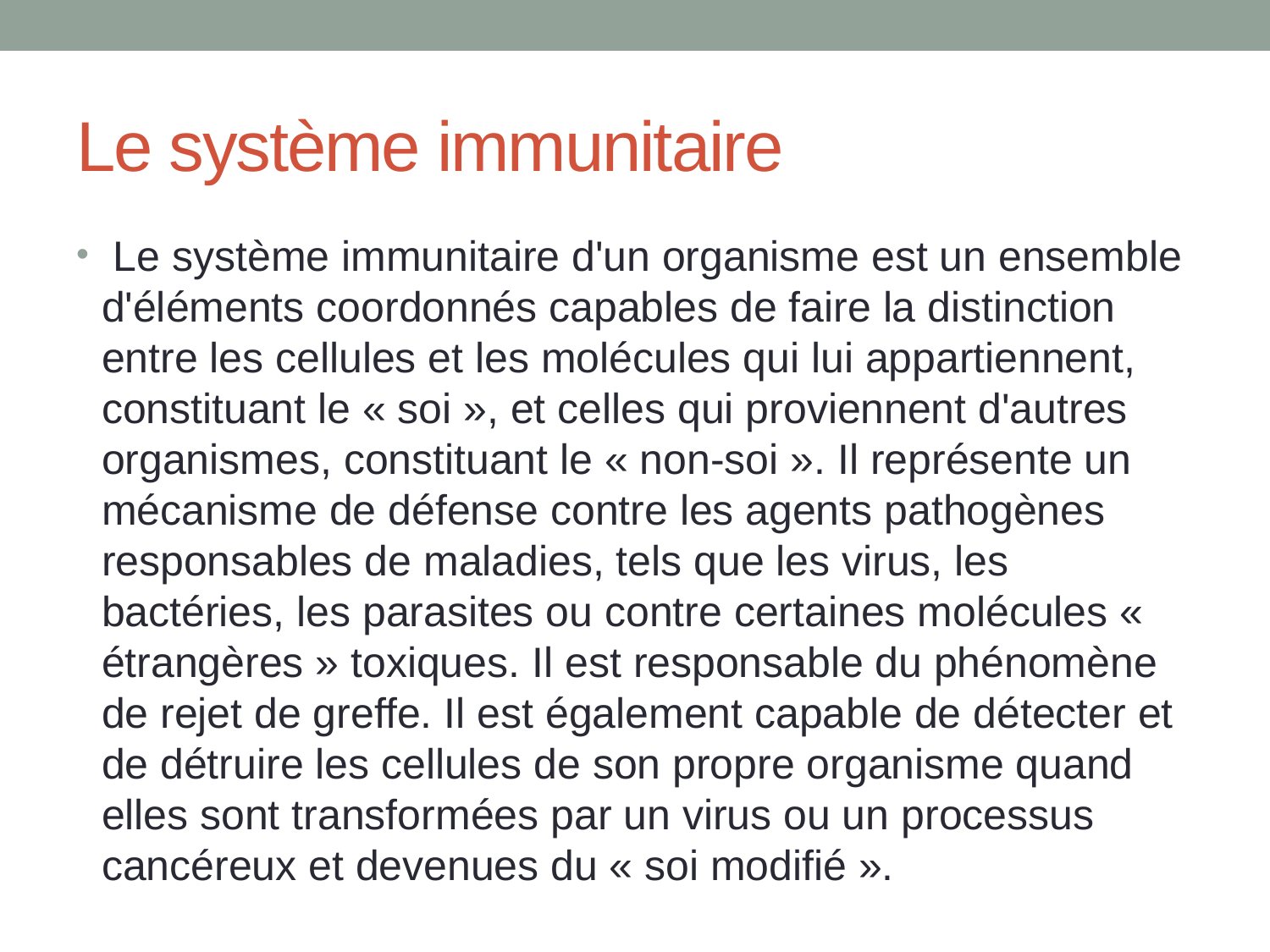

# Le système immunitaire
 Le système immunitaire d'un organisme est un ensemble d'éléments coordonnés capables de faire la distinction entre les cellules et les molécules qui lui appartiennent, constituant le « soi », et celles qui proviennent d'autres organismes, constituant le « non-soi ». Il représente un mécanisme de défense contre les agents pathogènes responsables de maladies, tels que les virus, les bactéries, les parasites ou contre certaines molécules « étrangères » toxiques. Il est responsable du phénomène de rejet de greffe. Il est également capable de détecter et de détruire les cellules de son propre organisme quand elles sont transformées par un virus ou un processus cancéreux et devenues du « soi modifié ».